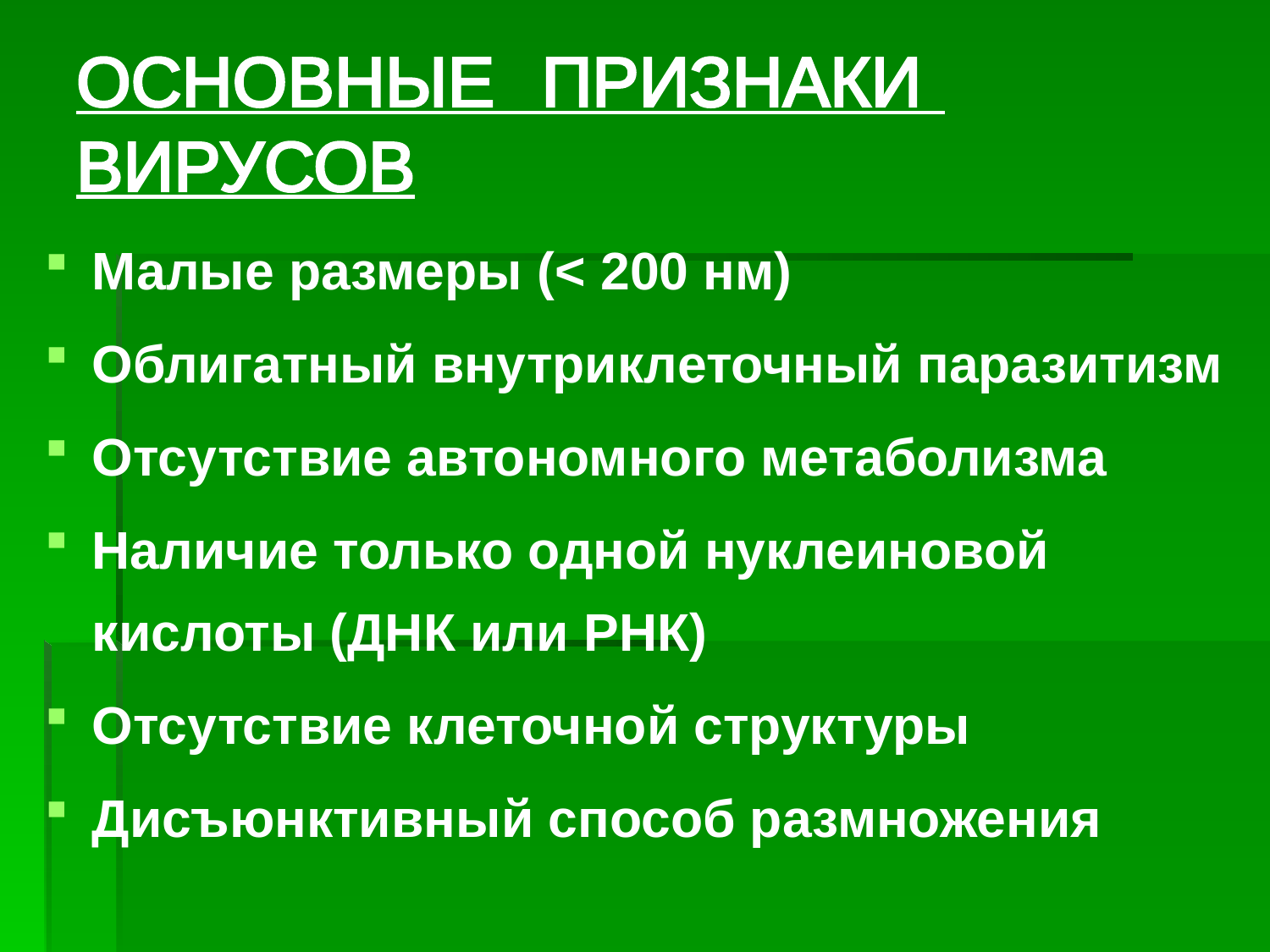

# ОСНОВНЫЕ  ПРИЗНАКИ  ВИРУСОВ
Малые размеры (< 200 нм)
Облигатный внутриклеточный паразитизм
Отсутствие автономного метаболизма
Наличие только одной нуклеиновой кислоты (ДНК или РНК)
Отсутствие клеточной структуры
Дисъюнктивный способ размножения